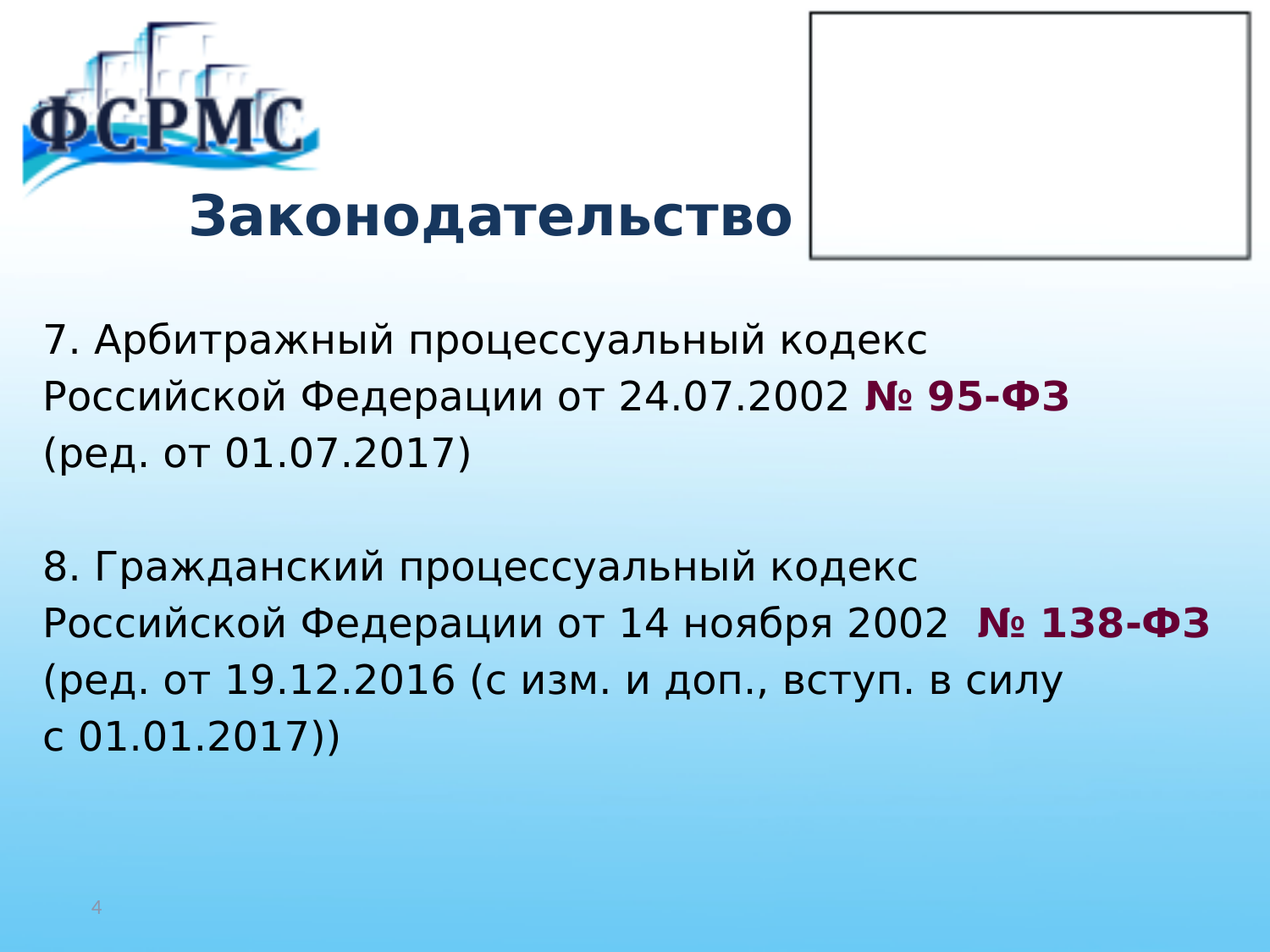

# Законодательство
7. Арбитражный процессуальный кодекс
Российской Федерации от 24.07.2002 № 95-ФЗ
(ред. от 01.07.2017)

8. Гражданский процессуальный кодекс
Российской Федерации от 14 ноября 2002  № 138-ФЗ
(ред. от 19.12.2016 (с изм. и доп., вступ. в силу
с 01.01.2017))

4